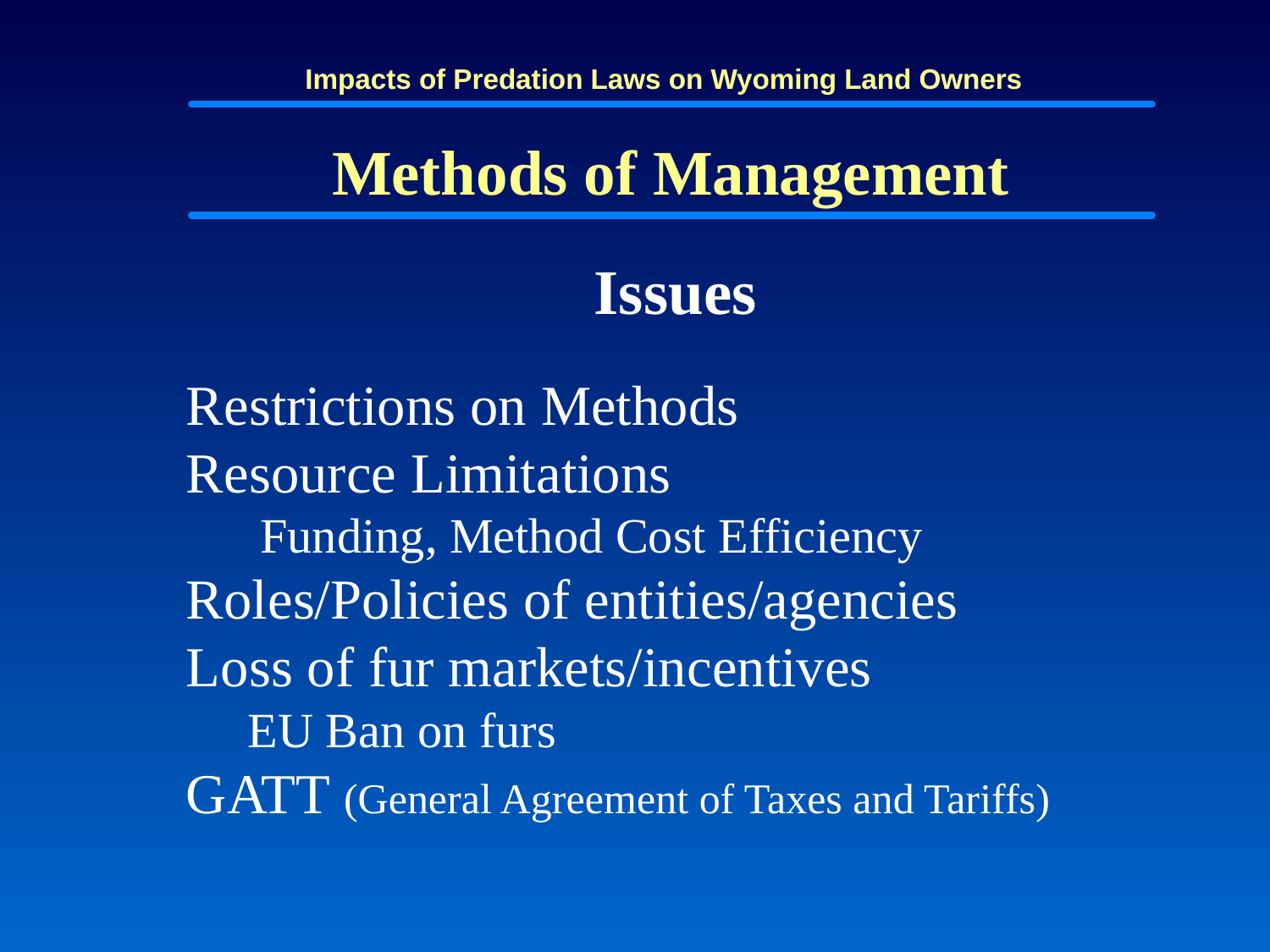

Impacts of Predation Laws on Wyoming Land Owners

Methods of Management

Issues
Restrictions on Methods
Resource Limitations
  Funding, Method Cost Efficiency
Roles/Policies of entities/agencies
Loss of fur markets/incentives
 EU Ban on furs
GATT (General Agreement of Taxes and Tariffs)